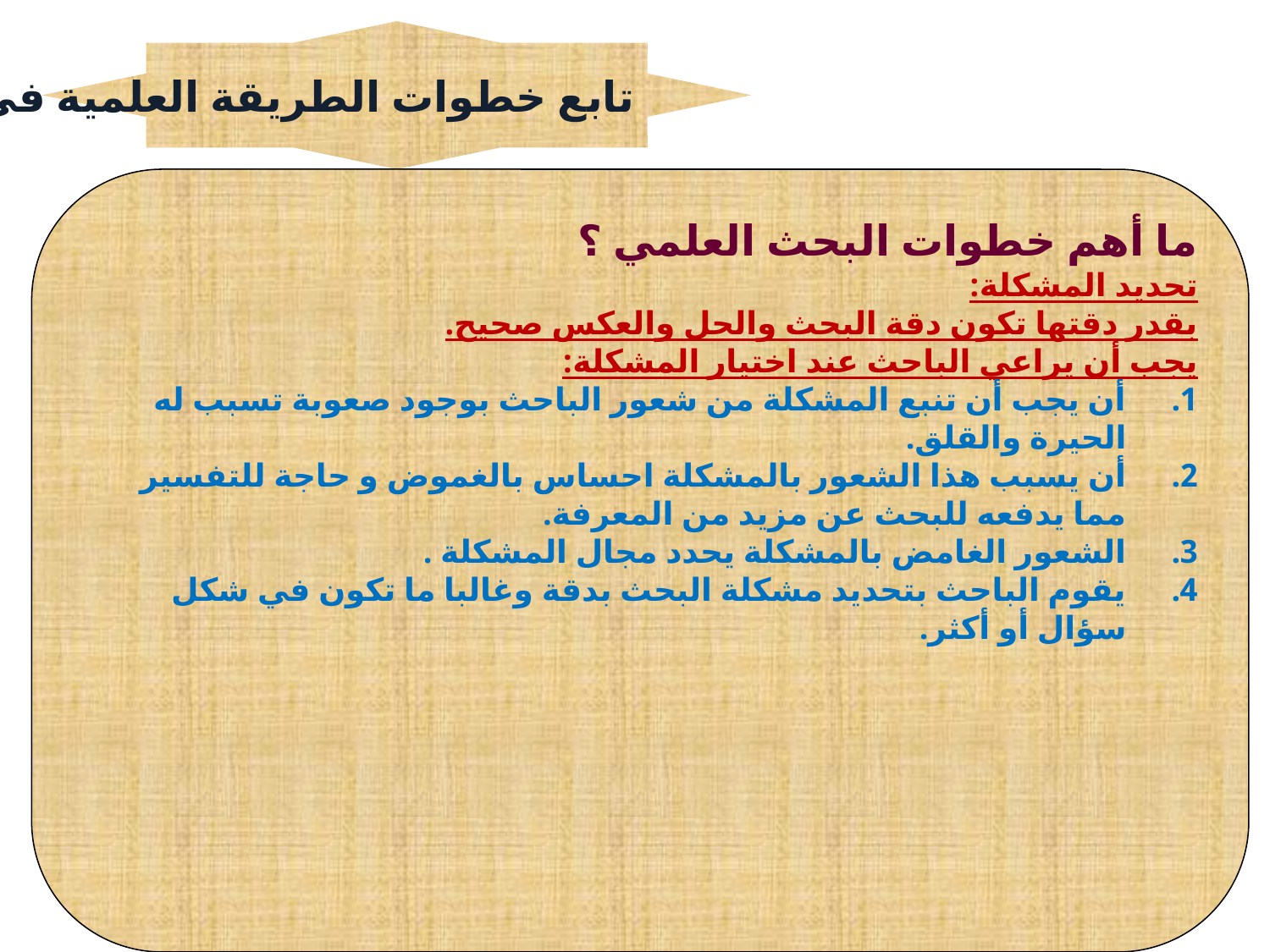

تابع خطوات الطريقة العلمية في البحث
ما أهم خطوات البحث العلمي ؟
تحديد المشكلة:
بقدر دقتها تكون دقة البحث والحل والعكس صحيح.
يجب أن يراعي الباحث عند اختيار المشكلة:
أن يجب أن تنبع المشكلة من شعور الباحث بوجود صعوبة تسبب له الحيرة والقلق.
أن يسبب هذا الشعور بالمشكلة احساس بالغموض و حاجة للتفسير مما يدفعه للبحث عن مزيد من المعرفة.
الشعور الغامض بالمشكلة يحدد مجال المشكلة .
يقوم الباحث بتحديد مشكلة البحث بدقة وغالبا ما تكون في شكل سؤال أو أكثر.